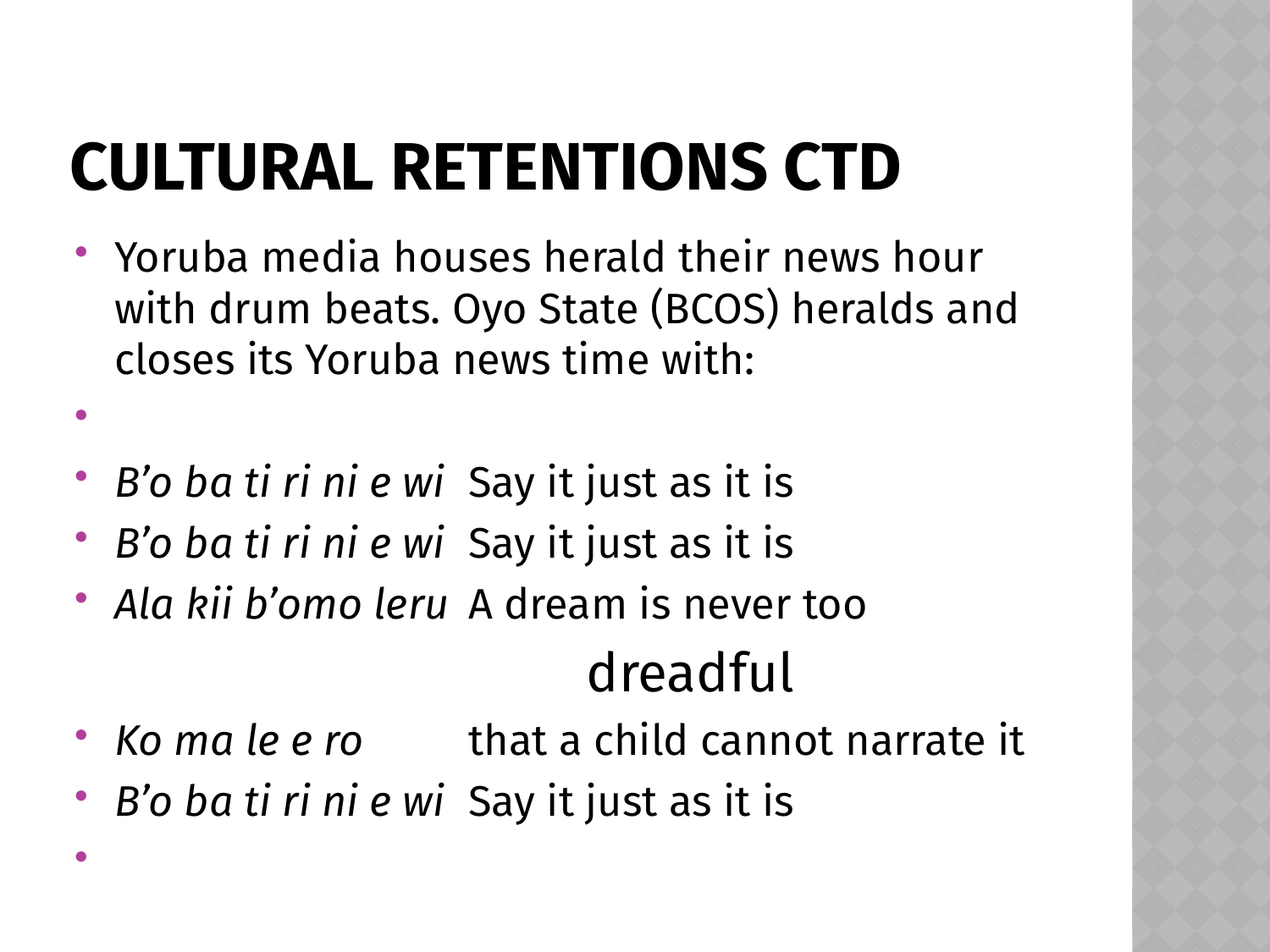

# CULTURAL RETENTIONS Ctd
Yoruba media houses herald their news hour with drum beats. Oyo State (BCOS) heralds and closes its Yoruba news time with:

B’o ba ti ri ni e wi 		Say it just as it is
B’o ba ti ri ni e wi 		Say it just as it is
Ala kii b’omo leru		A dream is never too
	dreadful
Ko ma le e ro		that a child cannot narrate it
B’o ba ti ri ni e wi		Say it just as it is